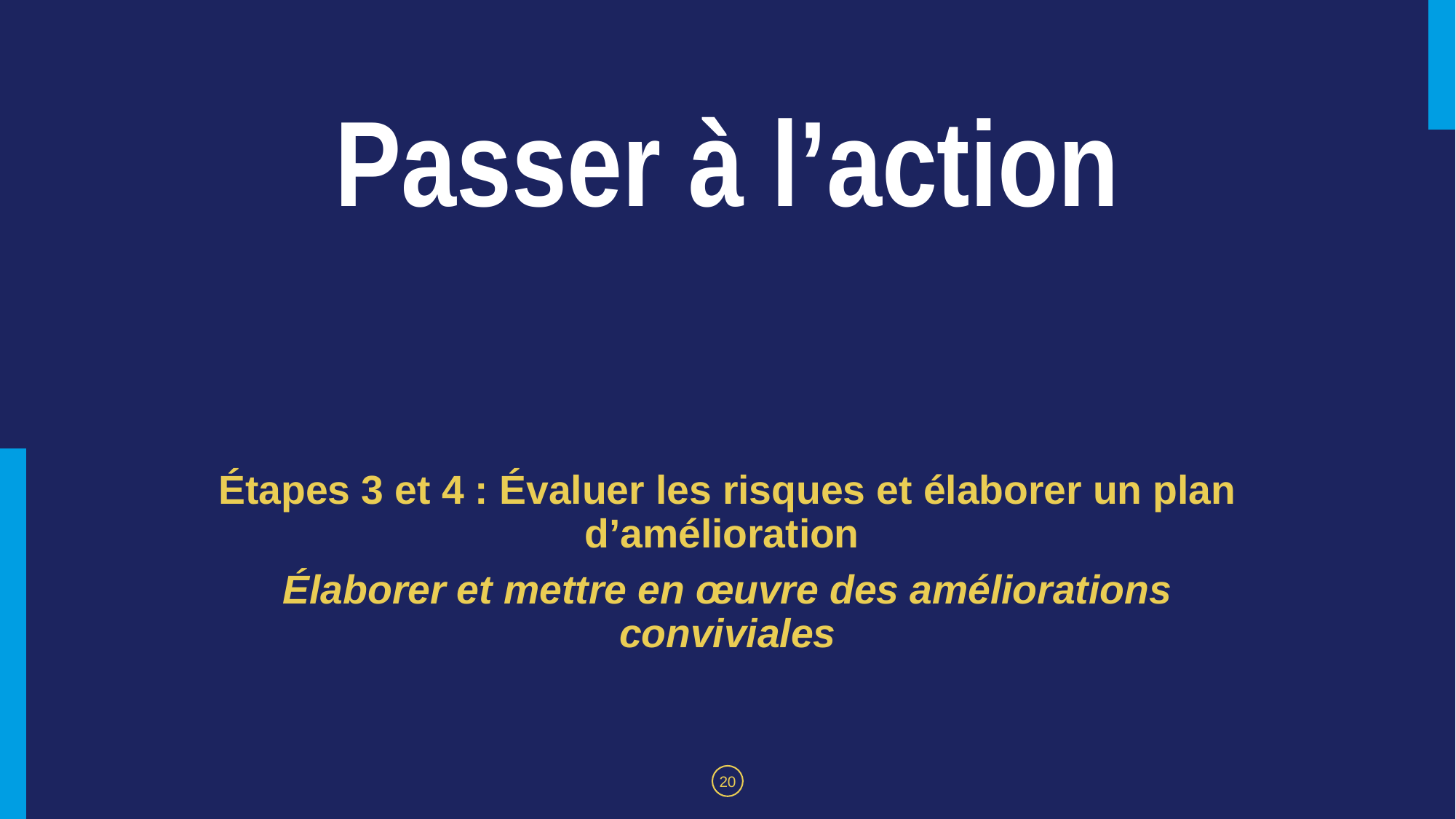

# Passer à l’action
Étapes 3 et 4 : Évaluer les risques et élaborer un plan d’amélioration
Élaborer et mettre en œuvre des améliorations conviviales
20